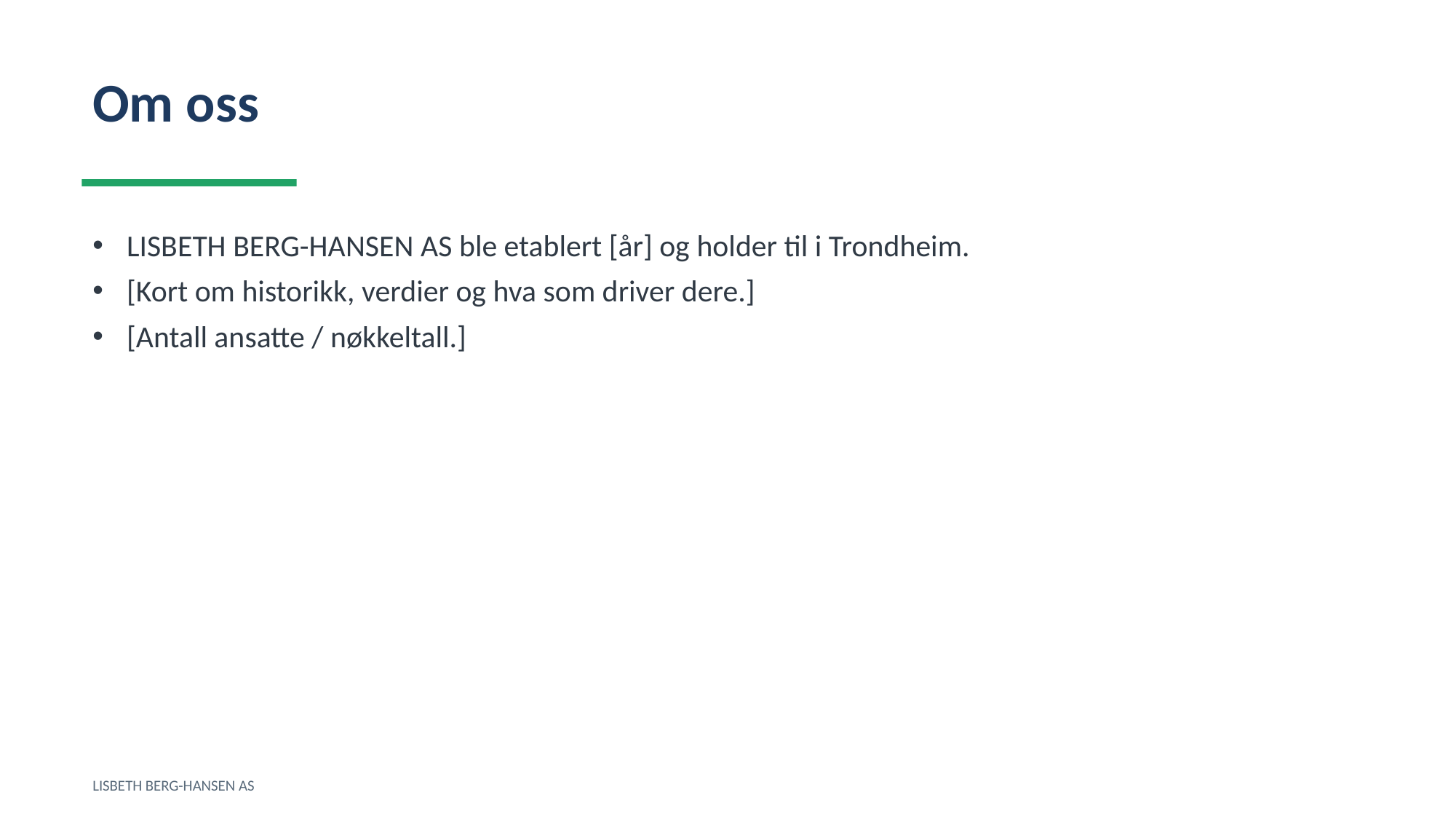

Om oss

LISBETH BERG-HANSEN AS ble etablert [år] og holder til i Trondheim.
[Kort om historikk, verdier og hva som driver dere.]
[Antall ansatte / nøkkeltall.]
LISBETH BERG-HANSEN AS